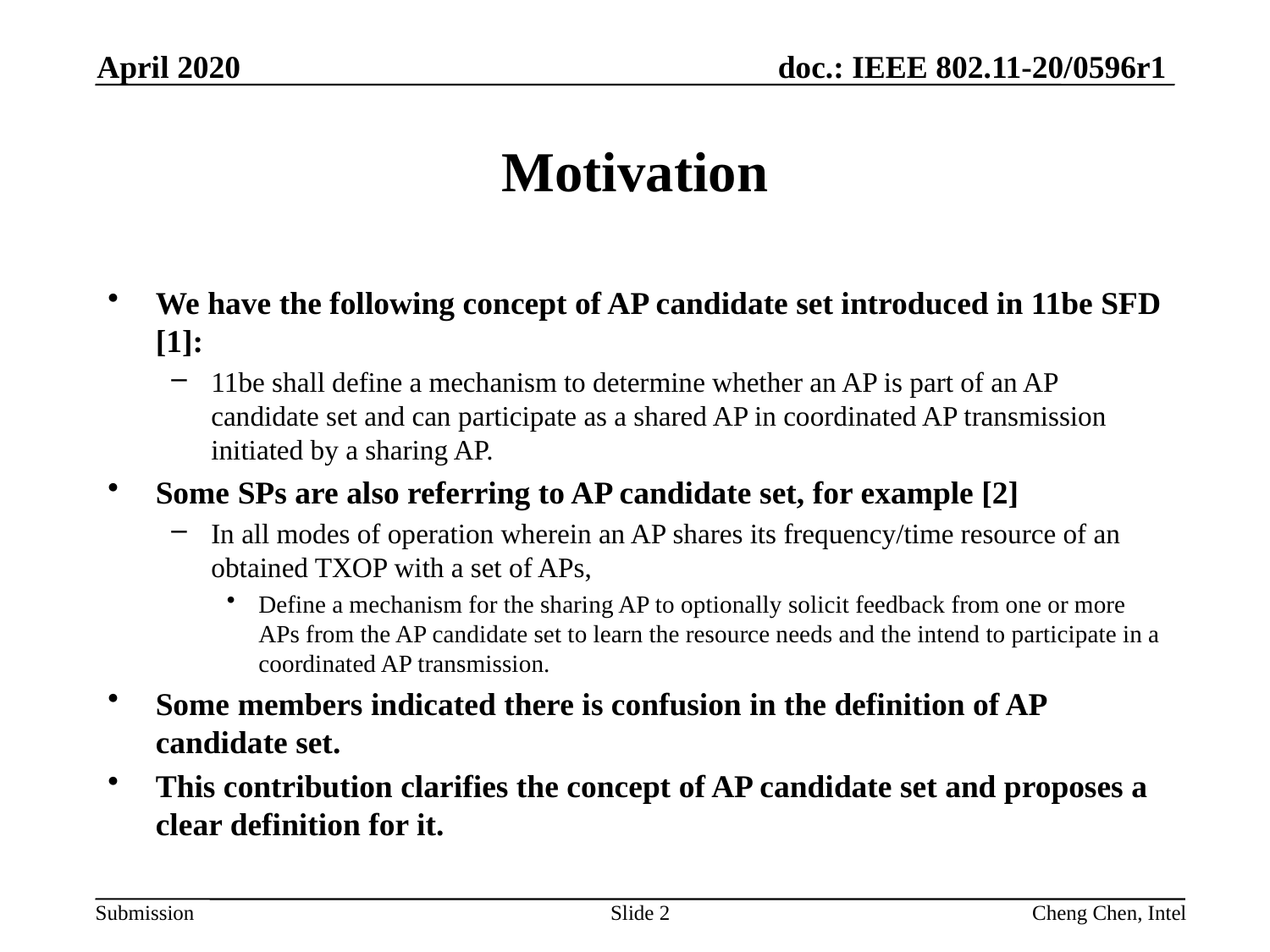

April 2020
# Motivation
We have the following concept of AP candidate set introduced in 11be SFD [1]:
11be shall define a mechanism to determine whether an AP is part of an AP candidate set and can participate as a shared AP in coordinated AP transmission initiated by a sharing AP.
Some SPs are also referring to AP candidate set, for example [2]
In all modes of operation wherein an AP shares its frequency/time resource of an obtained TXOP with a set of APs,
Define a mechanism for the sharing AP to optionally solicit feedback from one or more APs from the AP candidate set to learn the resource needs and the intend to participate in a coordinated AP transmission.
Some members indicated there is confusion in the definition of AP candidate set.
This contribution clarifies the concept of AP candidate set and proposes a clear definition for it.
Slide 2
Cheng Chen, Intel